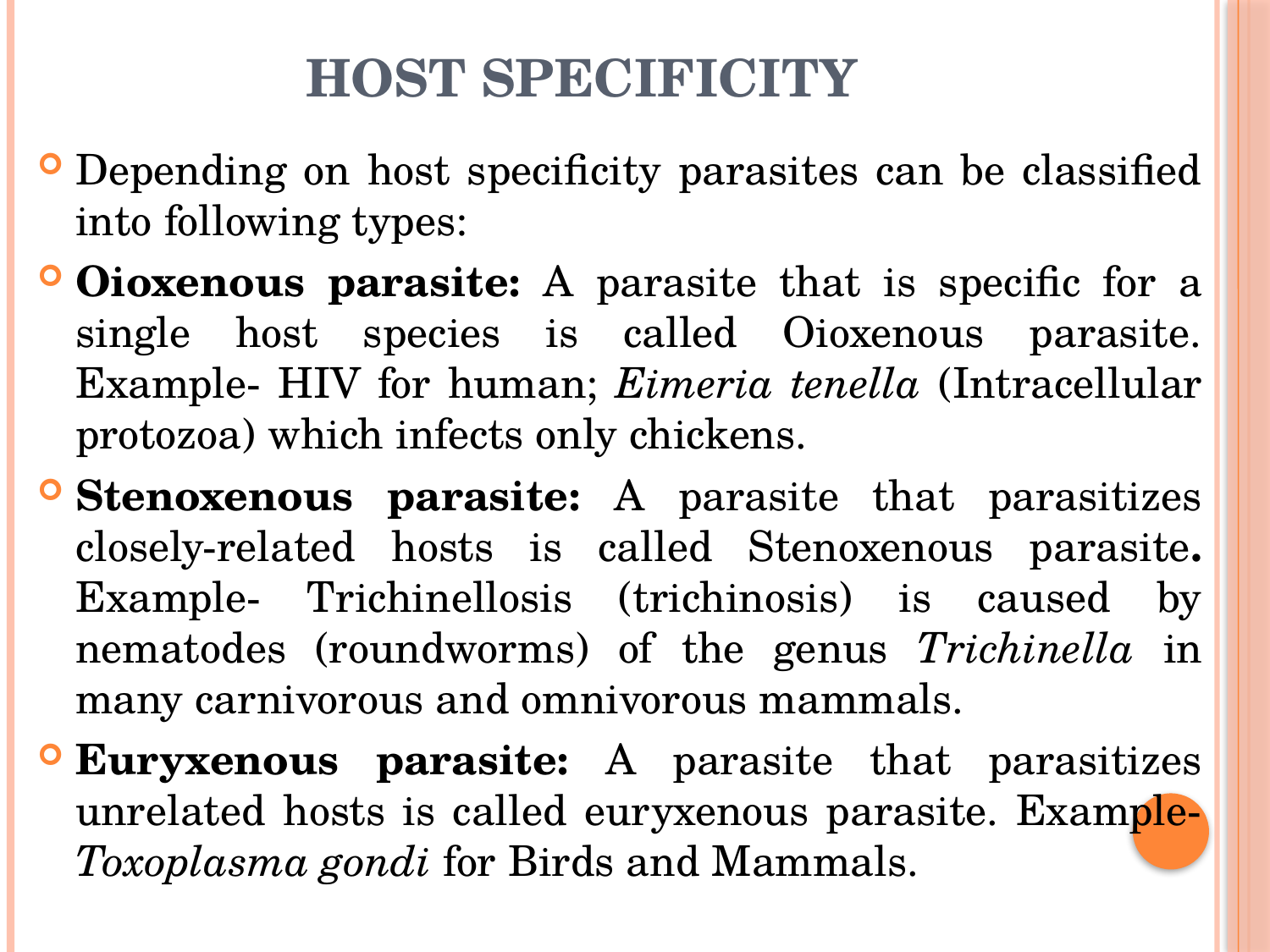

# Host specificity
Depending on host specificity parasites can be classified into following types:
Oioxenous parasite: A parasite that is specific for a single host species is called Oioxenous parasite. Example- HIV for human; Eimeria tenella (Intracellular protozoa) which infects only chickens.
Stenoxenous parasite: A parasite that parasitizes closely-related hosts is called Stenoxenous parasite. Example- Trichinellosis (trichinosis) is caused by nematodes (roundworms) of the genus Trichinella in many carnivorous and omnivorous mammals.
Euryxenous parasite: A parasite that parasitizes unrelated hosts is called euryxenous parasite. Example- Toxoplasma gondi for Birds and Mammals.